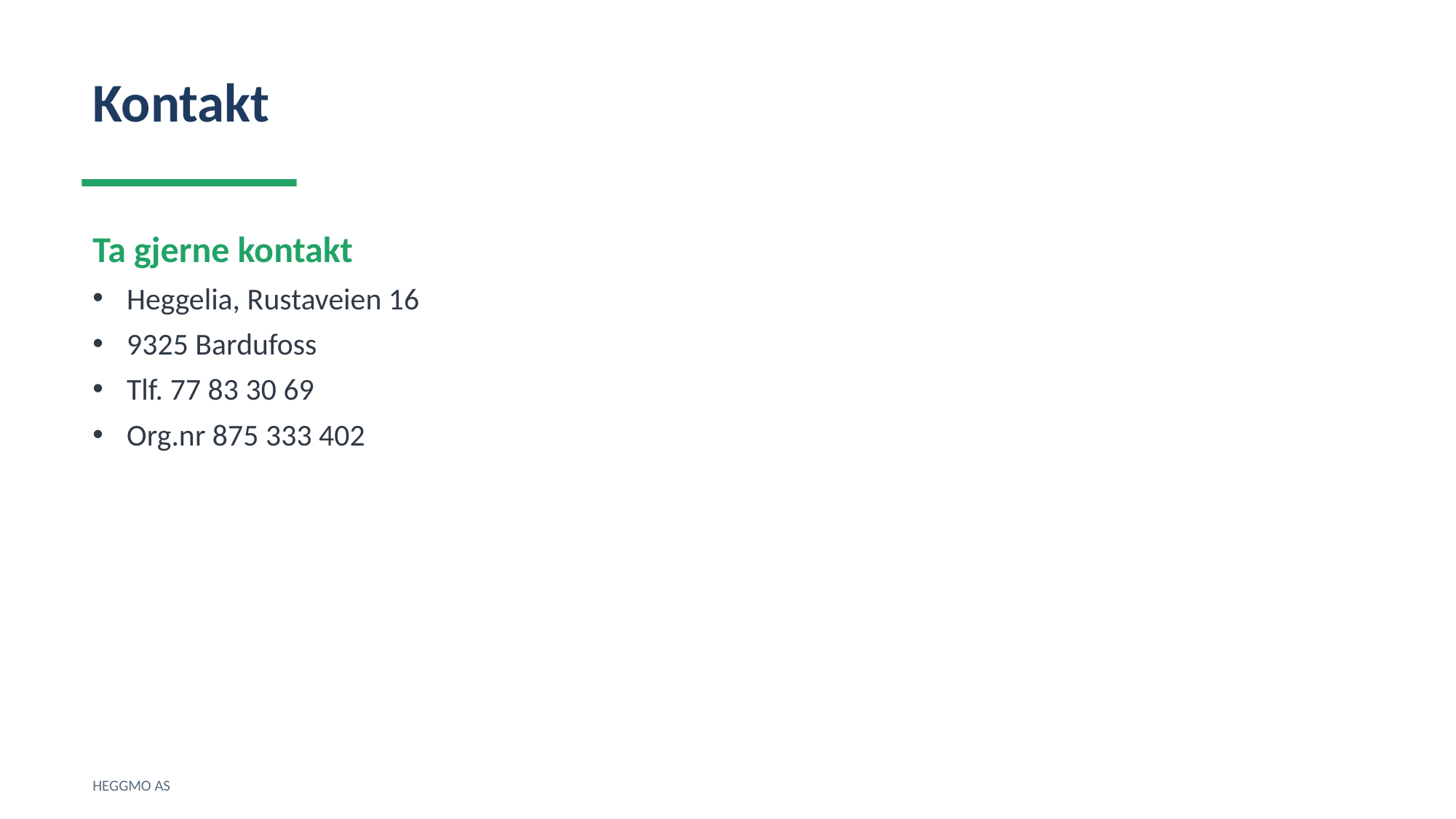

Kontakt

Ta gjerne kontakt
Heggelia, Rustaveien 16
9325 Bardufoss
Tlf. 77 83 30 69
Org.nr 875 333 402
HEGGMO AS